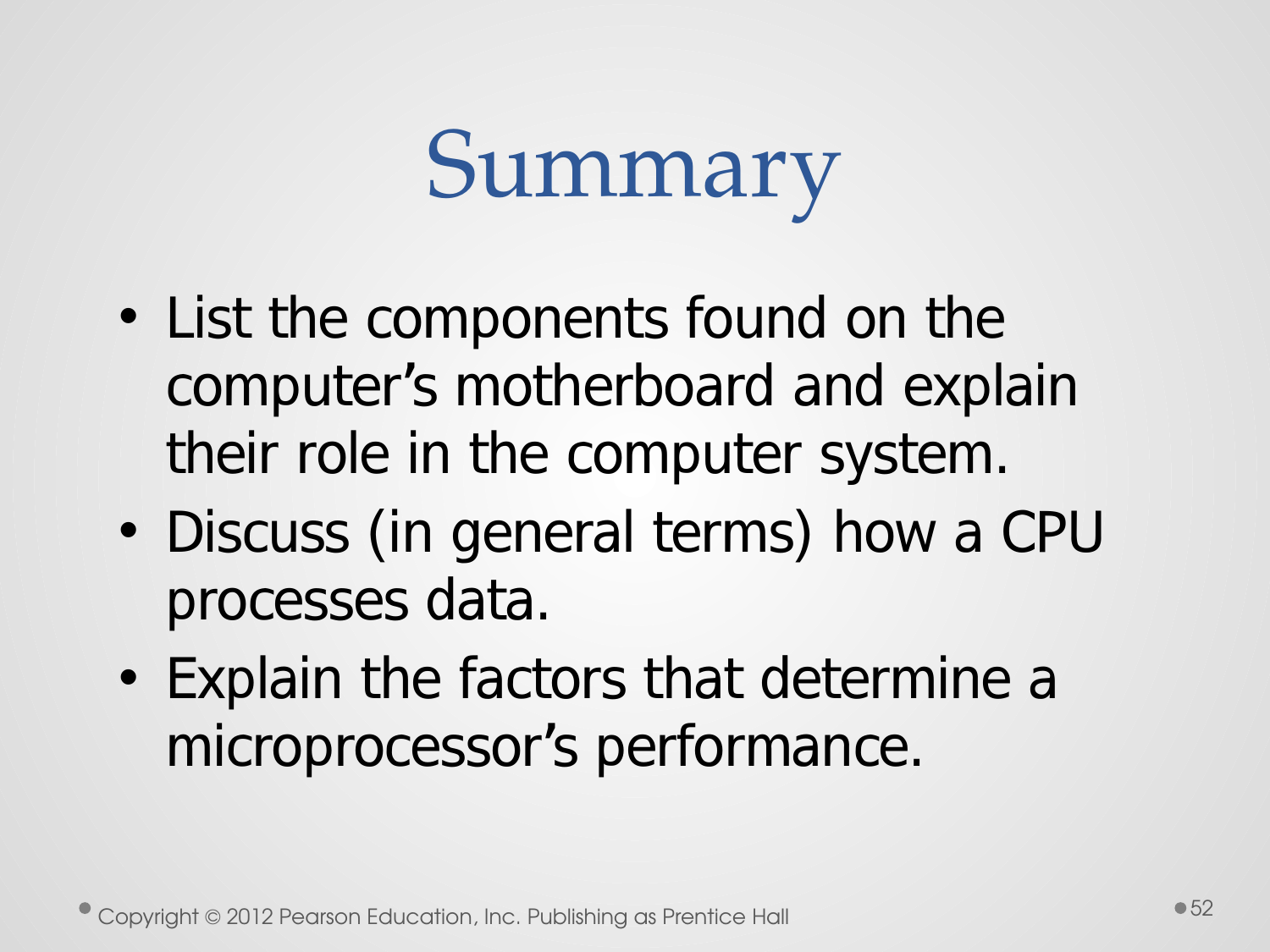

# Summary
List the components found on the computer’s motherboard and explain their role in the computer system.
Discuss (in general terms) how a CPU processes data.
Explain the factors that determine a microprocessor’s performance.
52
Copyright © 2012 Pearson Education, Inc. Publishing as Prentice Hall